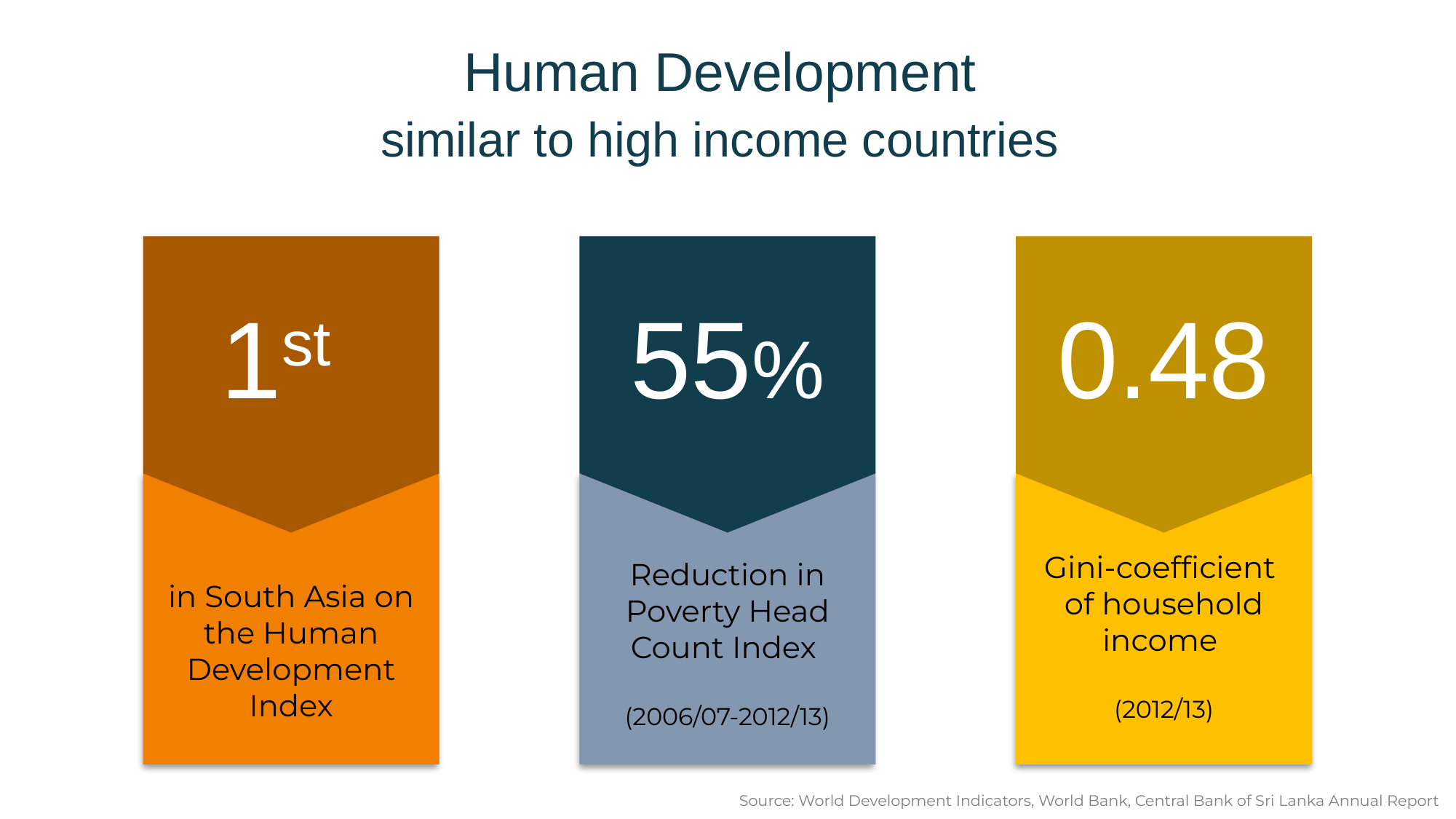

Human Development
similar to high income countries

1st
55%
0.48
in South Asia on the Human Development Index
Reduction in Poverty Head Count Index
(2006/07-2012/13)
Gini-coefficient
of household income
(2012/13)
Source: World Development Indicators, World Bank, Central Bank of Sri Lanka Annual Report